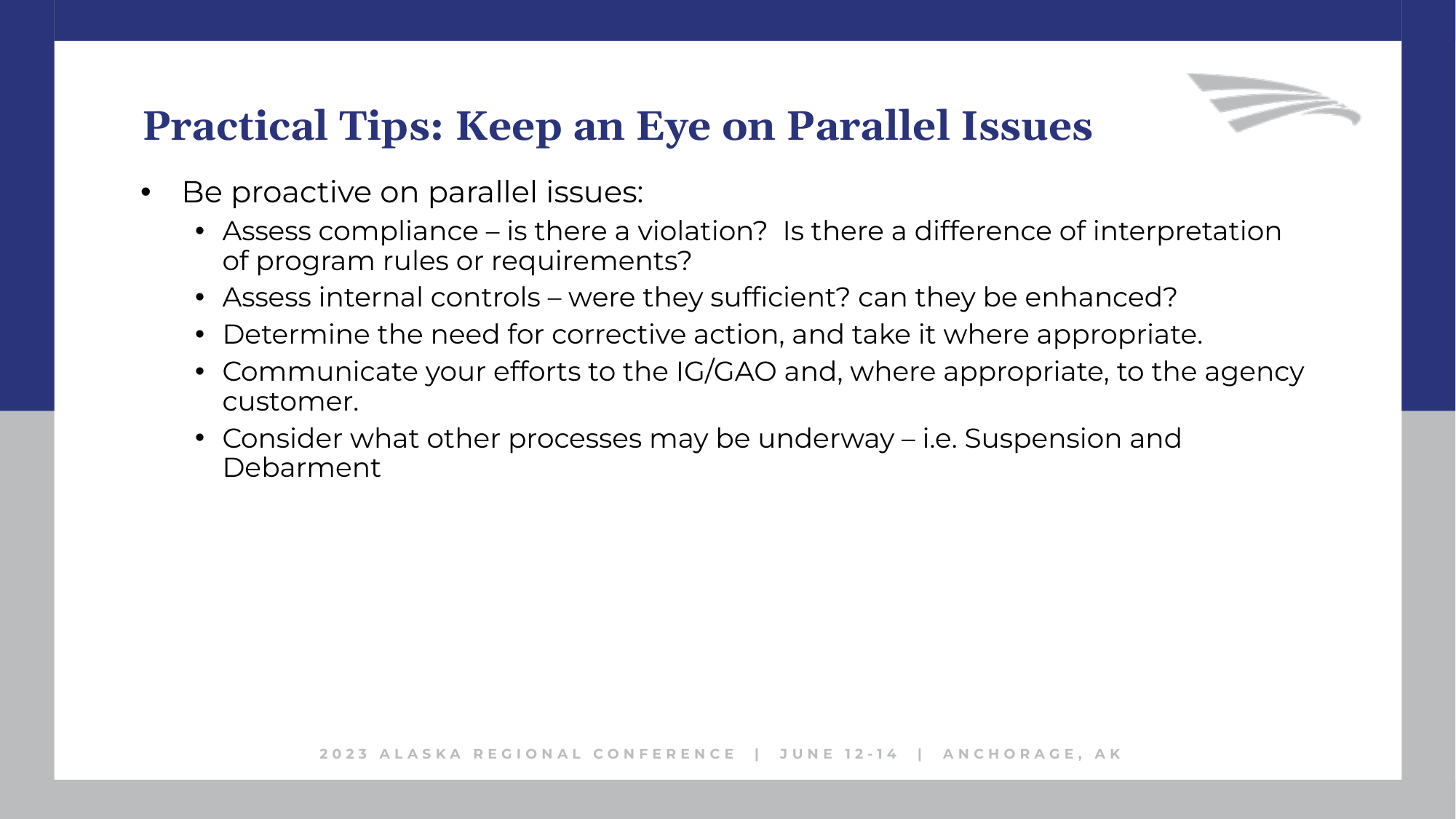

Practical Tips: Keep an Eye on Parallel Issues
Be proactive on parallel issues:
Assess compliance – is there a violation?  Is there a difference of interpretation of program rules or requirements?
Assess internal controls – were they sufficient? can they be enhanced?
Determine the need for corrective action, and take it where appropriate.
Communicate your efforts to the IG/GAO and, where appropriate, to the agency customer.
Consider what other processes may be underway – i.e. Suspension and Debarment